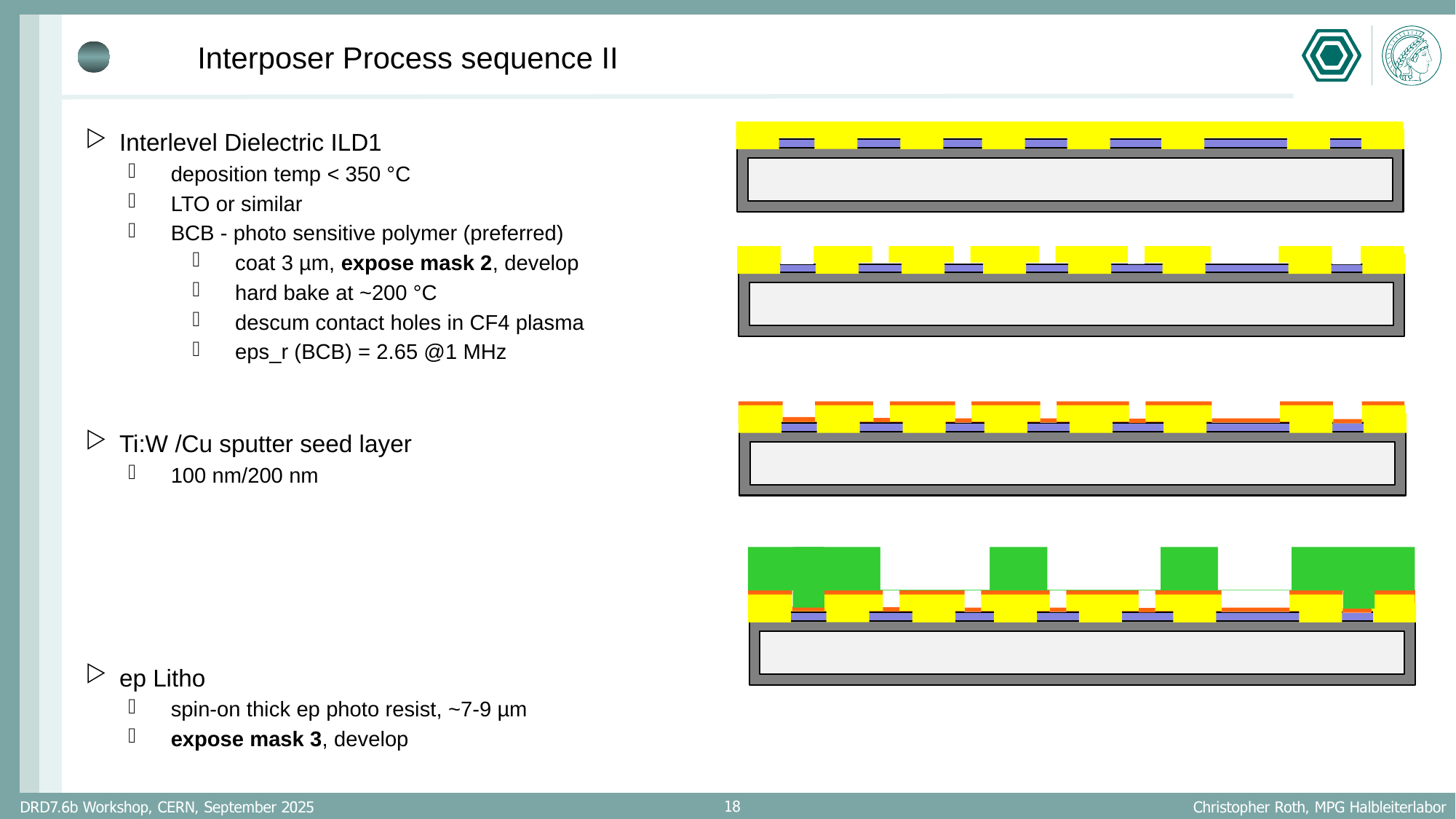

# Interposer Process sequence II
Interlevel Dielectric ILD1
deposition temp < 350 °C
LTO or similar
BCB - photo sensitive polymer (preferred)
coat 3 µm, expose mask 2, develop
hard bake at ~200 °C
descum contact holes in CF4 plasma
eps_r (BCB) = 2.65 @1 MHz

Ti:W /Cu sputter seed layer
100 nm/200 nm

ep Litho
spin-on thick ep photo resist, ~7-9 µm
expose mask 3, develop

DRD7.6b Workshop, CERN, September 2025
Christopher Roth, MPG Halbleiterlabor
18